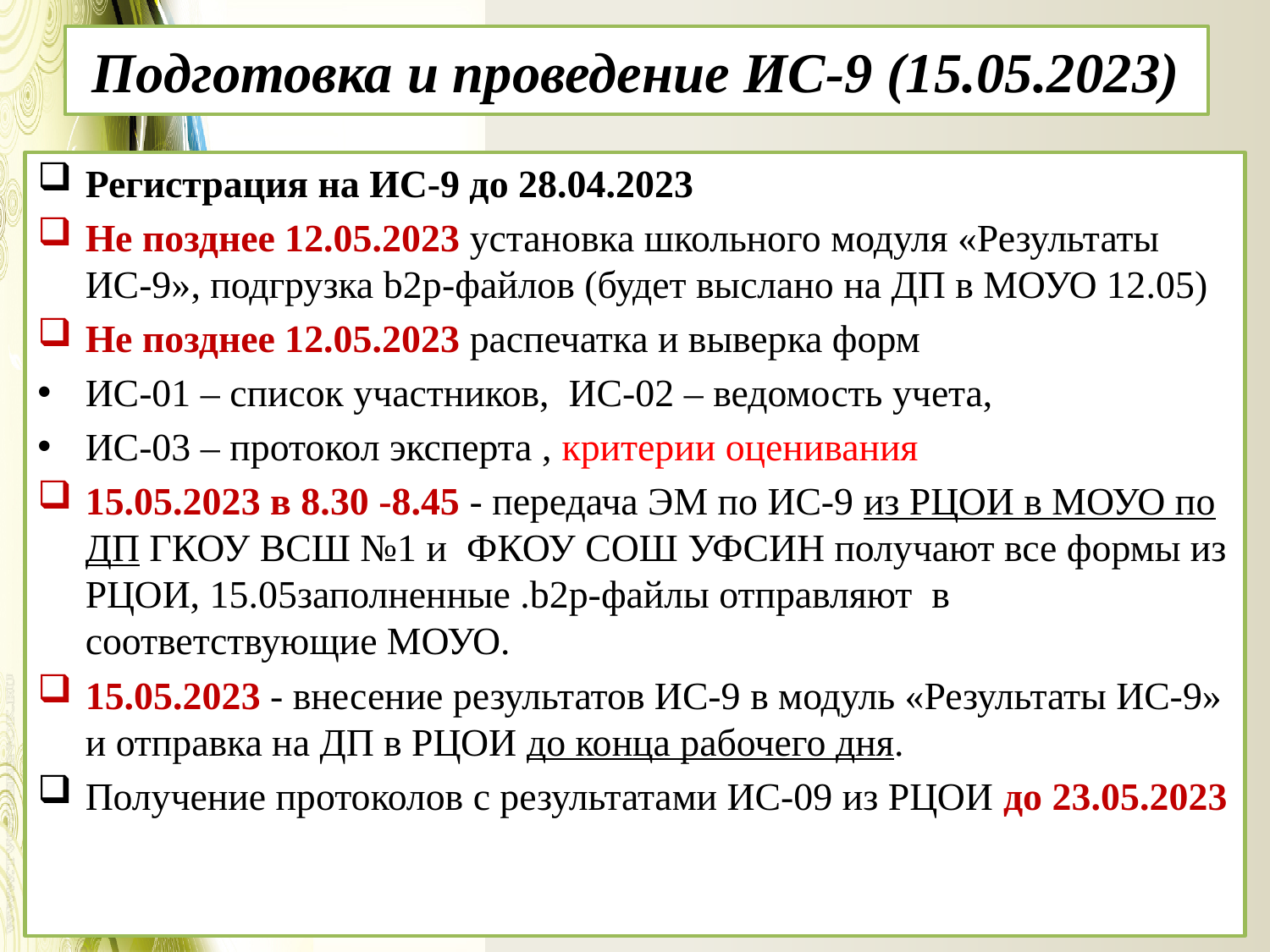

# Подготовка и проведение ИС-9 (15.05.2023)
Регистрация на ИС-9 до 28.04.2023
Не позднее 12.05.2023 установка школьного модуля «Результаты ИС-9», подгрузка b2p-файлов (будет выслано на ДП в МОУО 12.05)
Не позднее 12.05.2023 распечатка и выверка форм
ИС-01 – список участников,  ИС-02 – ведомость учета,
ИС-03 – протокол эксперта , критерии оценивания
15.05.2023 в 8.30 -8.45 - передача ЭМ по ИС-9 из РЦОИ в МОУО по ДП ГКОУ ВСШ №1 и  ФКОУ СОШ УФСИН получают все формы из РЦОИ, 15.05заполненные .b2p-файлы отправляют  в соответствующие МОУО.
15.05.2023 - внесение результатов ИС-9 в модуль «Результаты ИС-9» и отправка на ДП в РЦОИ до конца рабочего дня.
Получение протоколов с результатами ИС-09 из РЦОИ до 23.05.2023